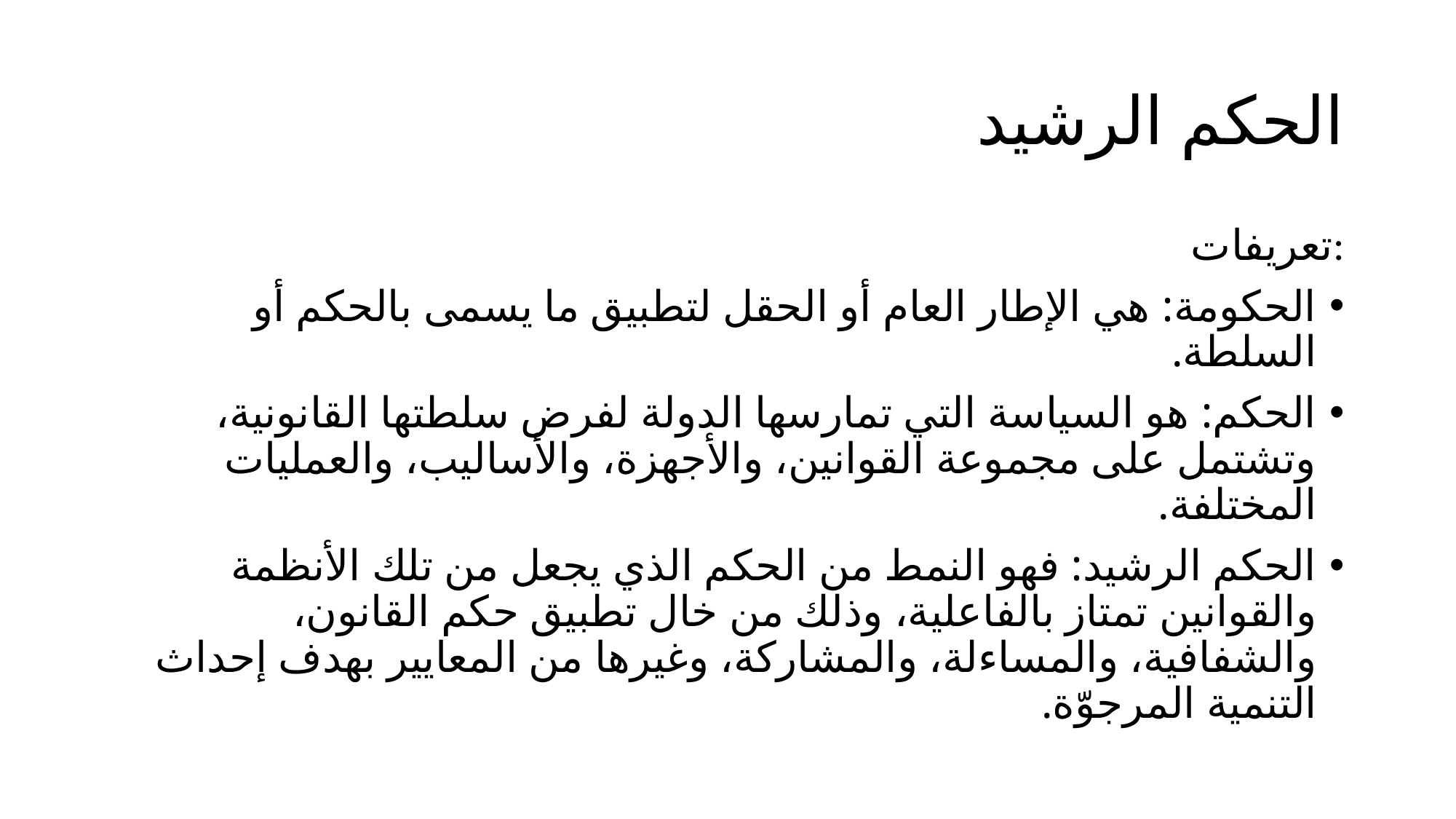

# الحكم الرشيد
تعريفات:
الحكومة: هي الإطار العام أو الحقل لتطبيق ما يسمى بالحكم أو السلطة.
الحكم: هو السياسة التي تمارسها الدولة لفرض سلطتها القانونية، وتشتمل على مجموعة القوانين، والأجهزة، والأساليب، والعمليات المختلفة.
الحكم الرشيد: فهو النمط من الحكم الذي يجعل من تلك الأنظمة والقوانين تمتاز بالفاعلية، وذلك من خال تطبيق حكم القانون، والشفافية، والمساءلة، والمشاركة، وغيرها من المعايير بهدف إحداث التنمية المرجوّة.